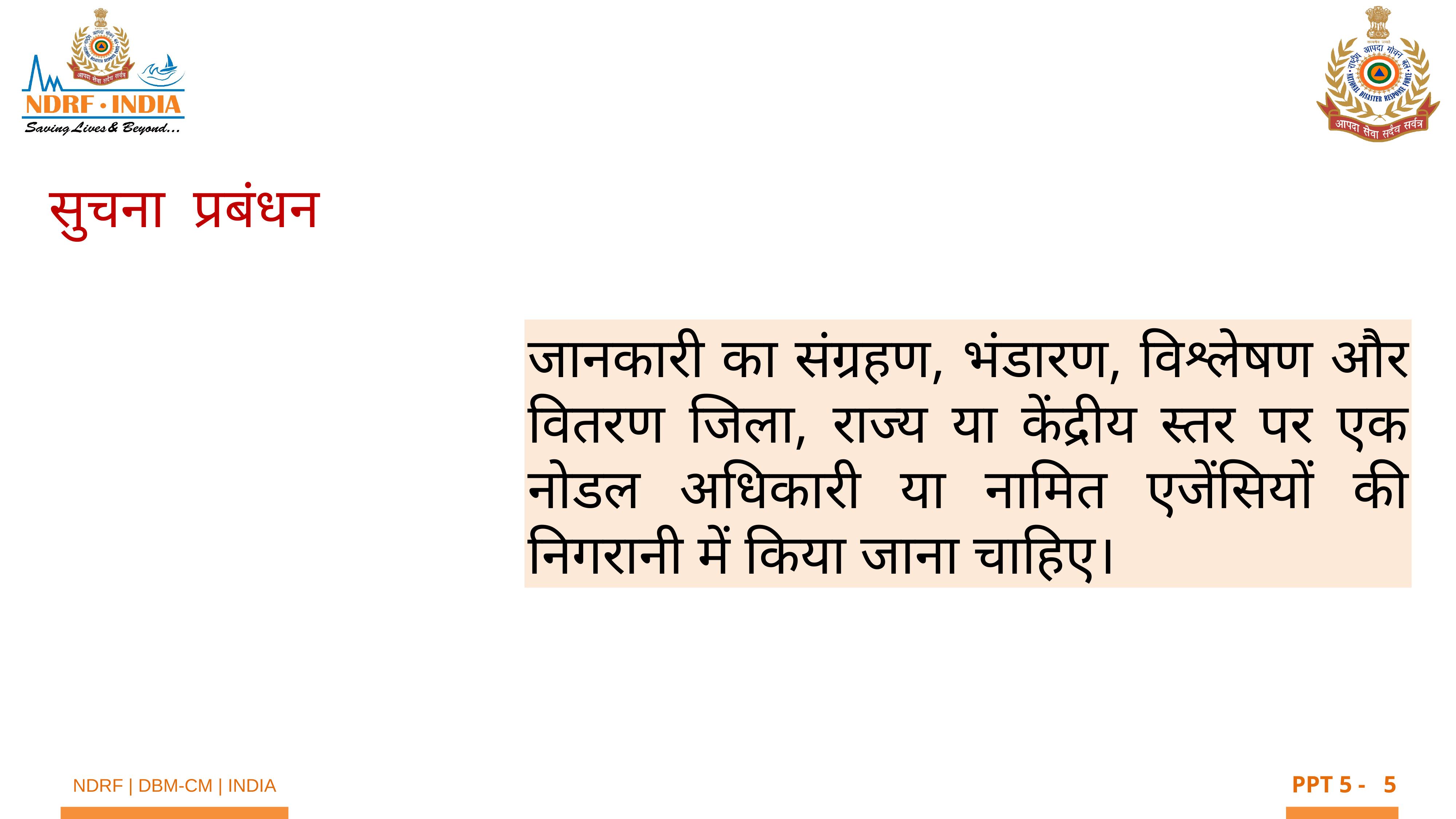

सुचना  प्रबंधन
जानकारी का संग्रहण, भंडारण, विश्लेषण और वितरण जिला, राज्य या केंद्रीय स्तर पर एक नोडल अधिकारी या नामित एजेंसियों की निगरानी में किया जाना चाहिए।
5